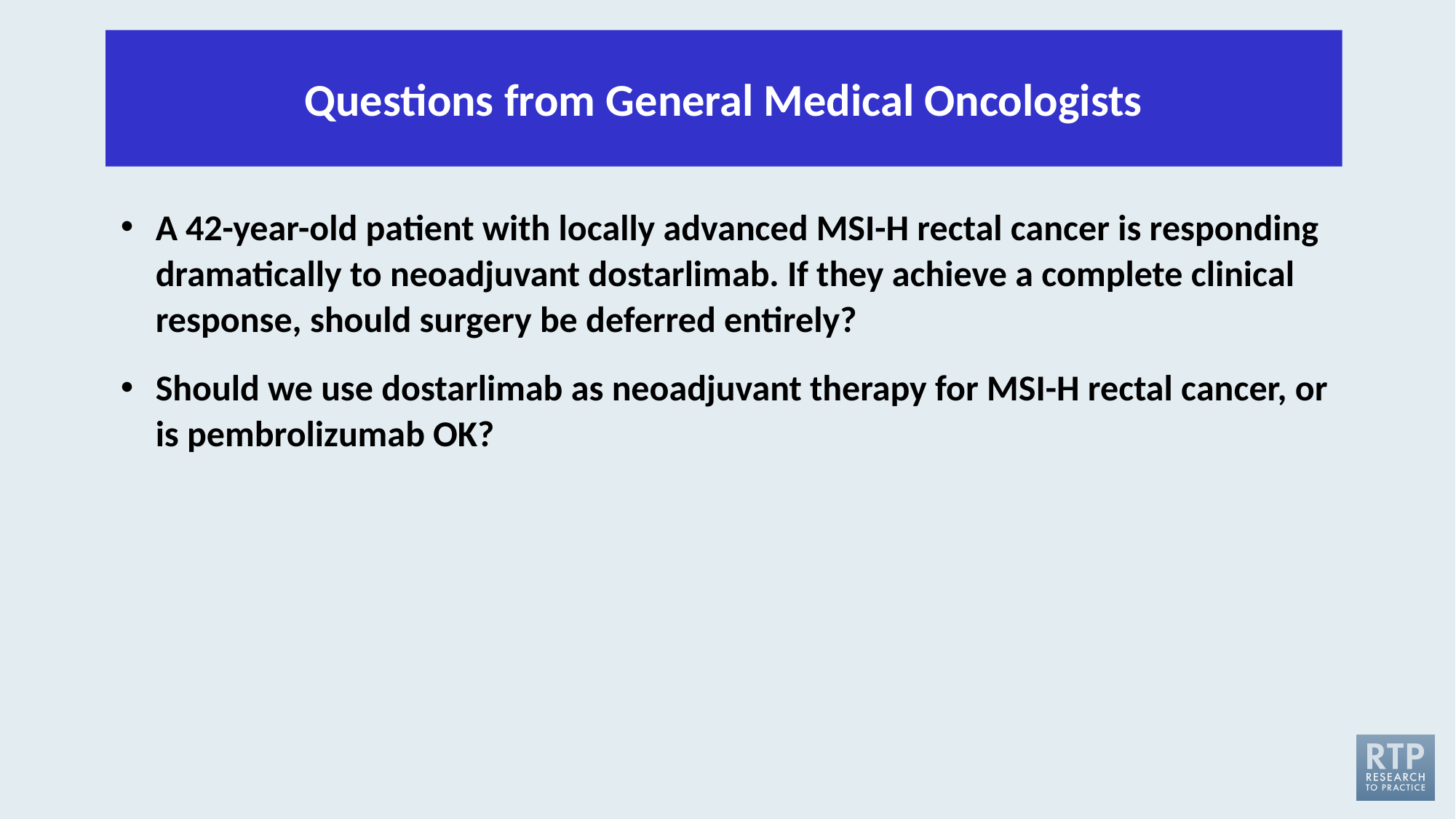

Questions from General Medical Oncologists
A 42-year-old patient with locally advanced MSI-H rectal cancer is responding dramatically to neoadjuvant dostarlimab. If they achieve a complete clinical response, should surgery be deferred entirely?
Should we use dostarlimab as neoadjuvant therapy for MSI-H rectal cancer, or is pembrolizumab OK?